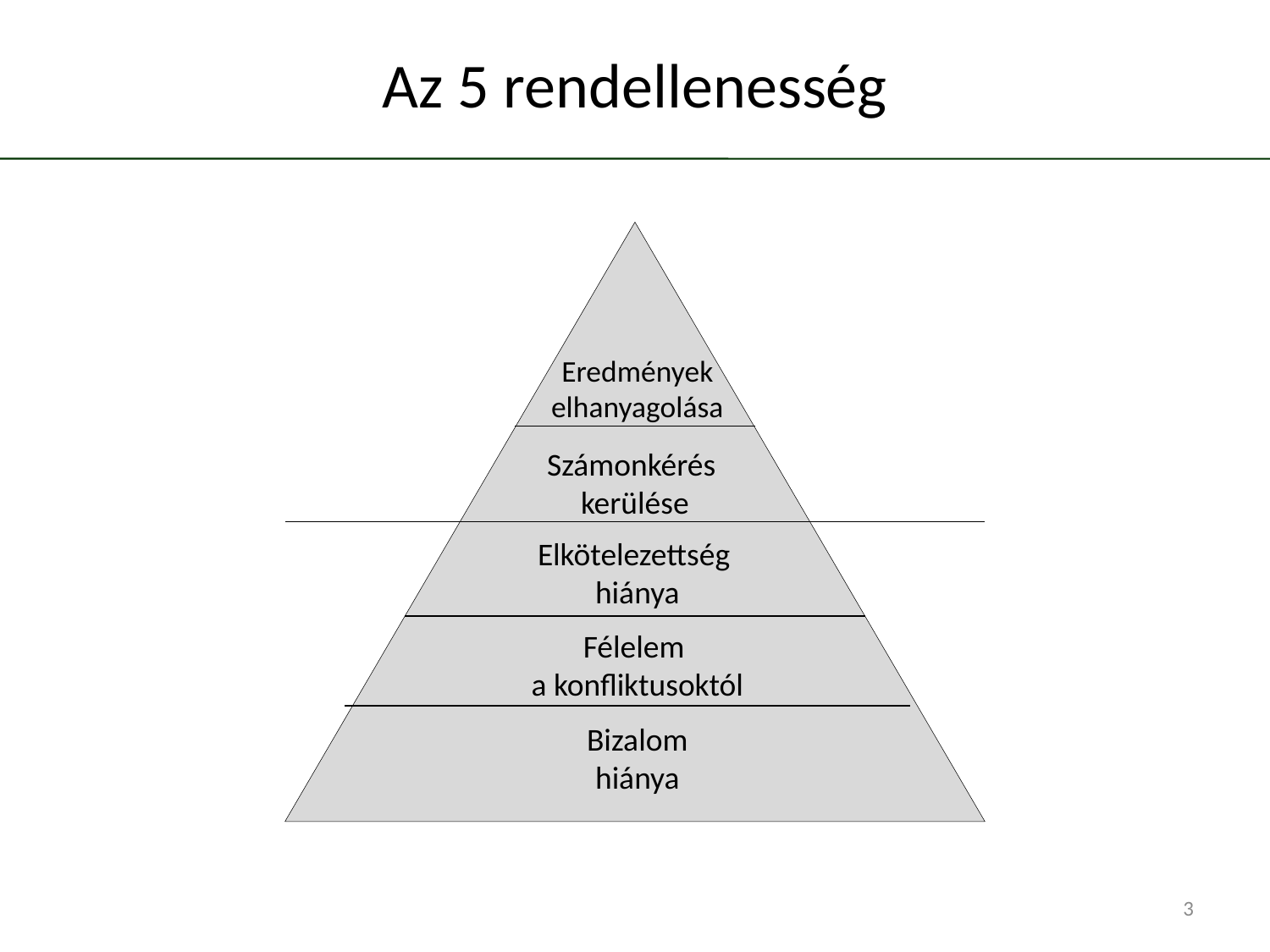

# Az 5 rendellenesség

Eredmények elhanyagolása
Számonkérés
kerülése
Elkötelezettség
hiánya
Félelem
a konfliktusoktól
Bizalom
hiánya
3